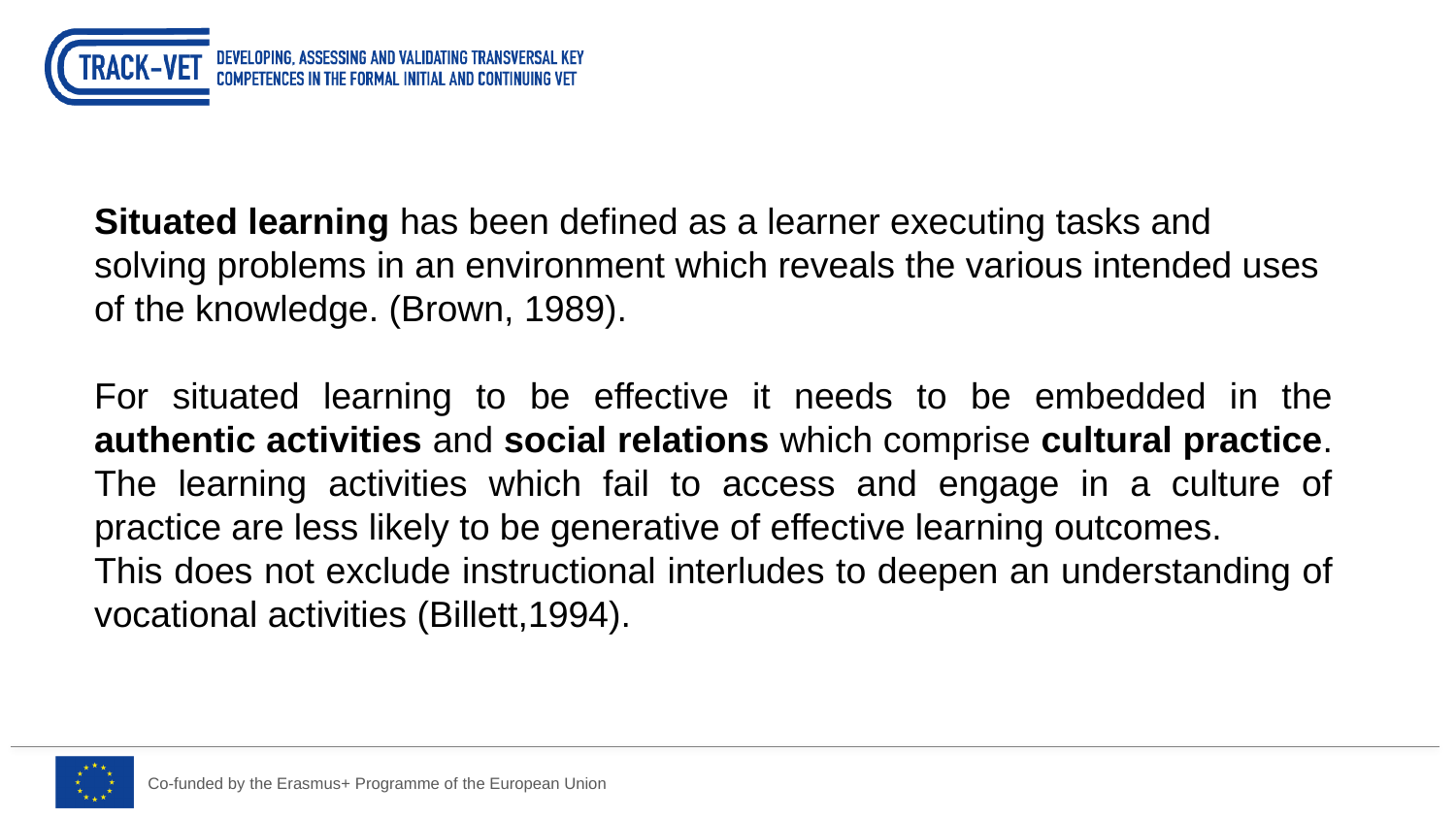

Situated learning has been defined as a learner executing tasks and solving problems in an environment which reveals the various intended uses of the knowledge. (Brown, 1989).
For situated learning to be effective it needs to be embedded in the authentic activities and social relations which comprise cultural practice. The learning activities which fail to access and engage in a culture of practice are less likely to be generative of effective learning outcomes.
This does not exclude instructional interludes to deepen an understanding of vocational activities (Billett,1994).